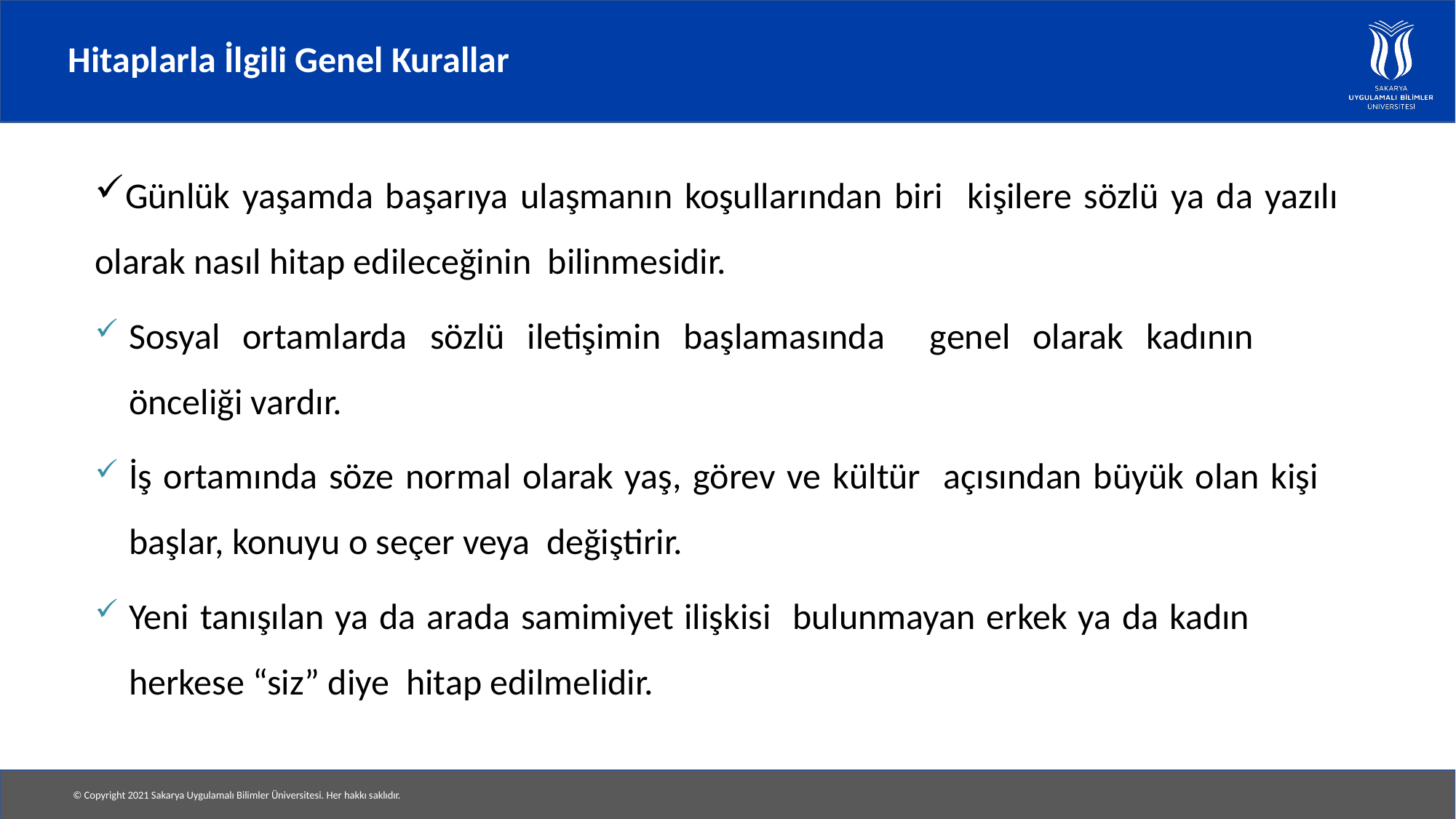

# Hitaplarla İlgili Genel Kurallar
Günlük yaşamda başarıya ulaşmanın koşullarından biri  kişilere sözlü ya da yazılı olarak nasıl hitap edileceğinin  bilinmesidir.
Sosyal ortamlarda sözlü iletişimin başlamasında  genel olarak kadının önceliği vardır.
İş ortamında söze normal olarak yaş, görev ve kültür  açısından büyük olan kişi başlar, konuyu o seçer veya  değiştirir.
Yeni tanışılan ya da arada samimiyet ilişkisi  bulunmayan erkek ya da kadın herkese “siz” diye  hitap edilmelidir.